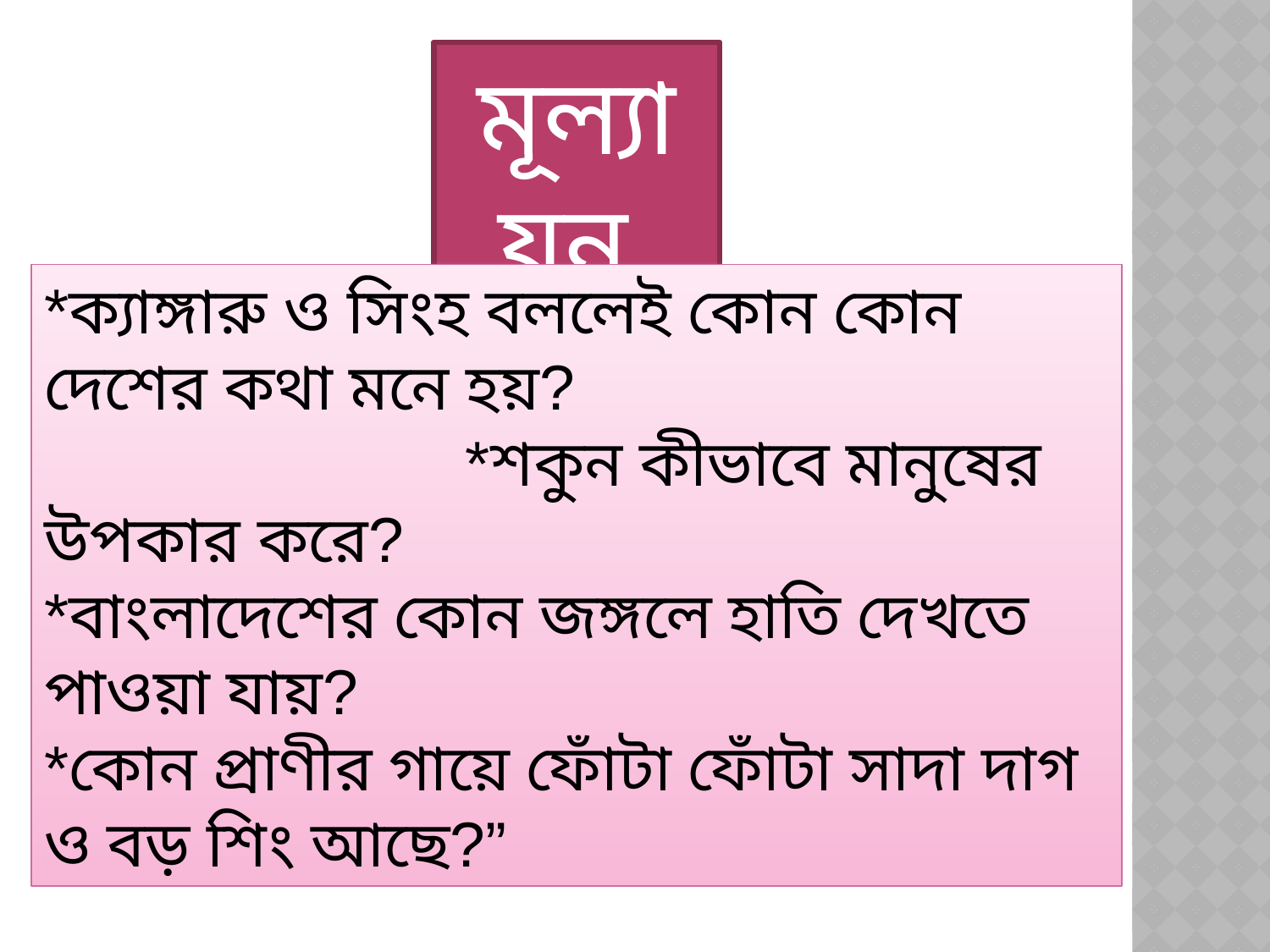

মূল্যায়ন
*ক্যাঙ্গারু ও সিংহ বললেই কোন কোন দেশের কথা মনে হয়?                                                       *শকুন কীভাবে মানুষের উপকার করে?
*বাংলাদেশের কোন জঙ্গলে হাতি দেখতে পাওয়া যায়?
*কোন প্রাণীর গায়ে ফোঁটা ফোঁটা সাদা দাগ ও বড় শিং আছে?”